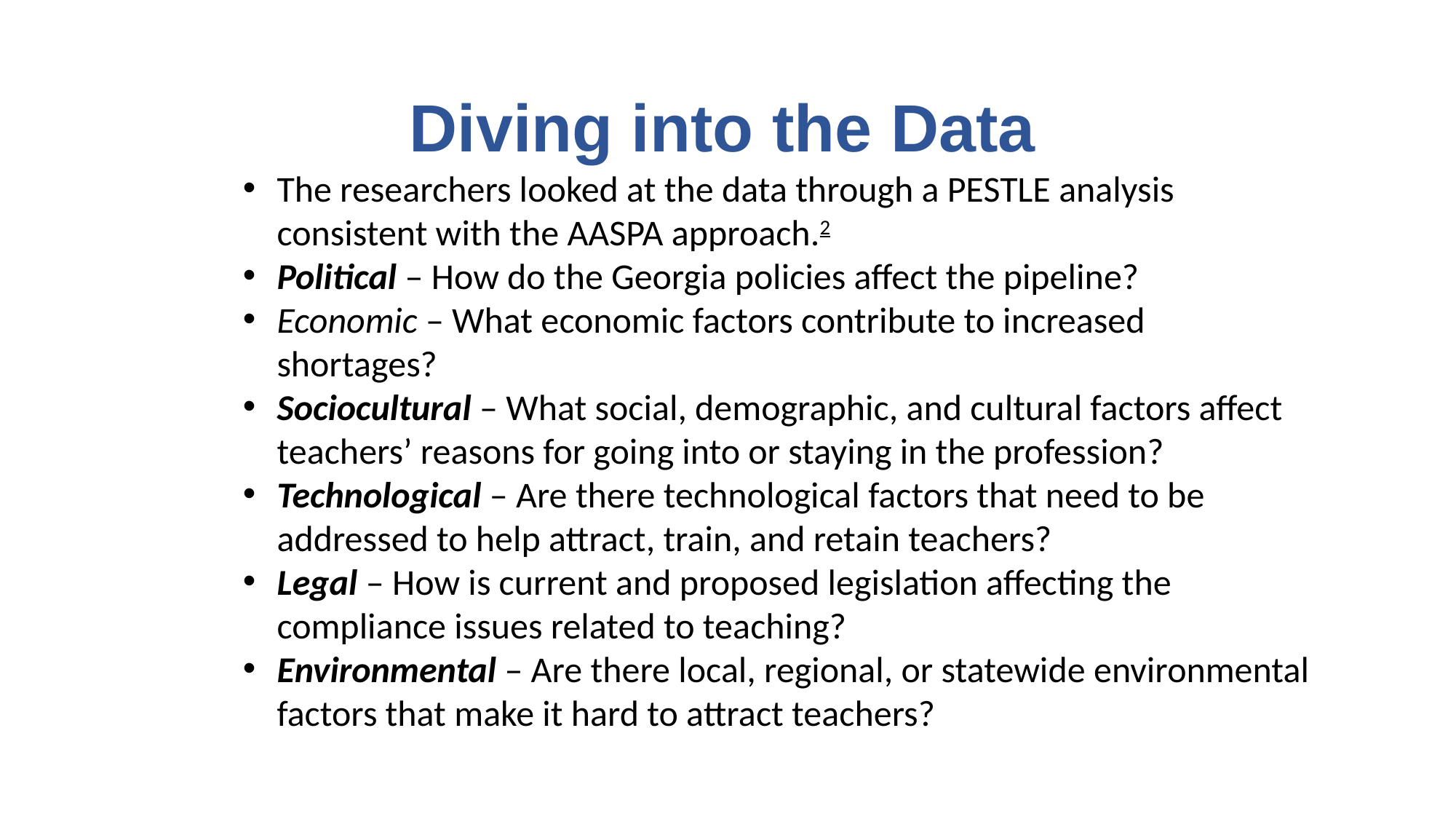

Diving into the Data
The researchers looked at the data through a PESTLE analysis consistent with the AASPA approach.2
Political – How do the Georgia policies affect the pipeline?
Economic – What economic factors contribute to increased shortages?
Sociocultural – What social, demographic, and cultural factors affect teachers’ reasons for going into or staying in the profession?
Technological – Are there technological factors that need to be addressed to help attract, train, and retain teachers?
Legal – How is current and proposed legislation affecting the compliance issues related to teaching?
Environmental – Are there local, regional, or statewide environmental factors that make it hard to attract teachers?